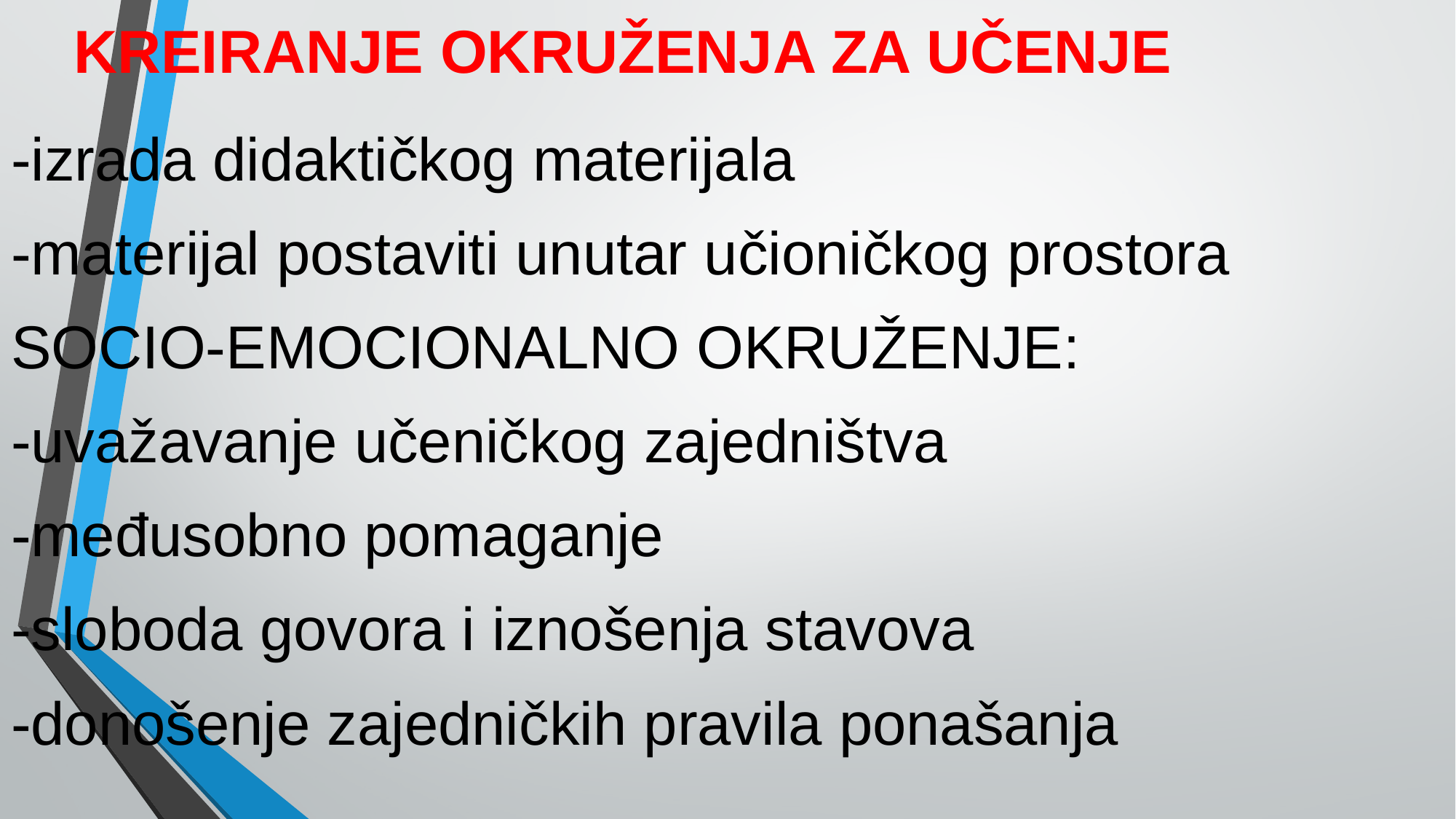

# KREIRANJE OKRUŽENJA ZA UČENJE
-izrada didaktičkog materijala
-materijal postaviti unutar učioničkog prostora
SOCIO-EMOCIONALNO OKRUŽENJE:
-uvažavanje učeničkog zajedništva
-međusobno pomaganje
-sloboda govora i iznošenja stavova
-donošenje zajedničkih pravila ponašanja